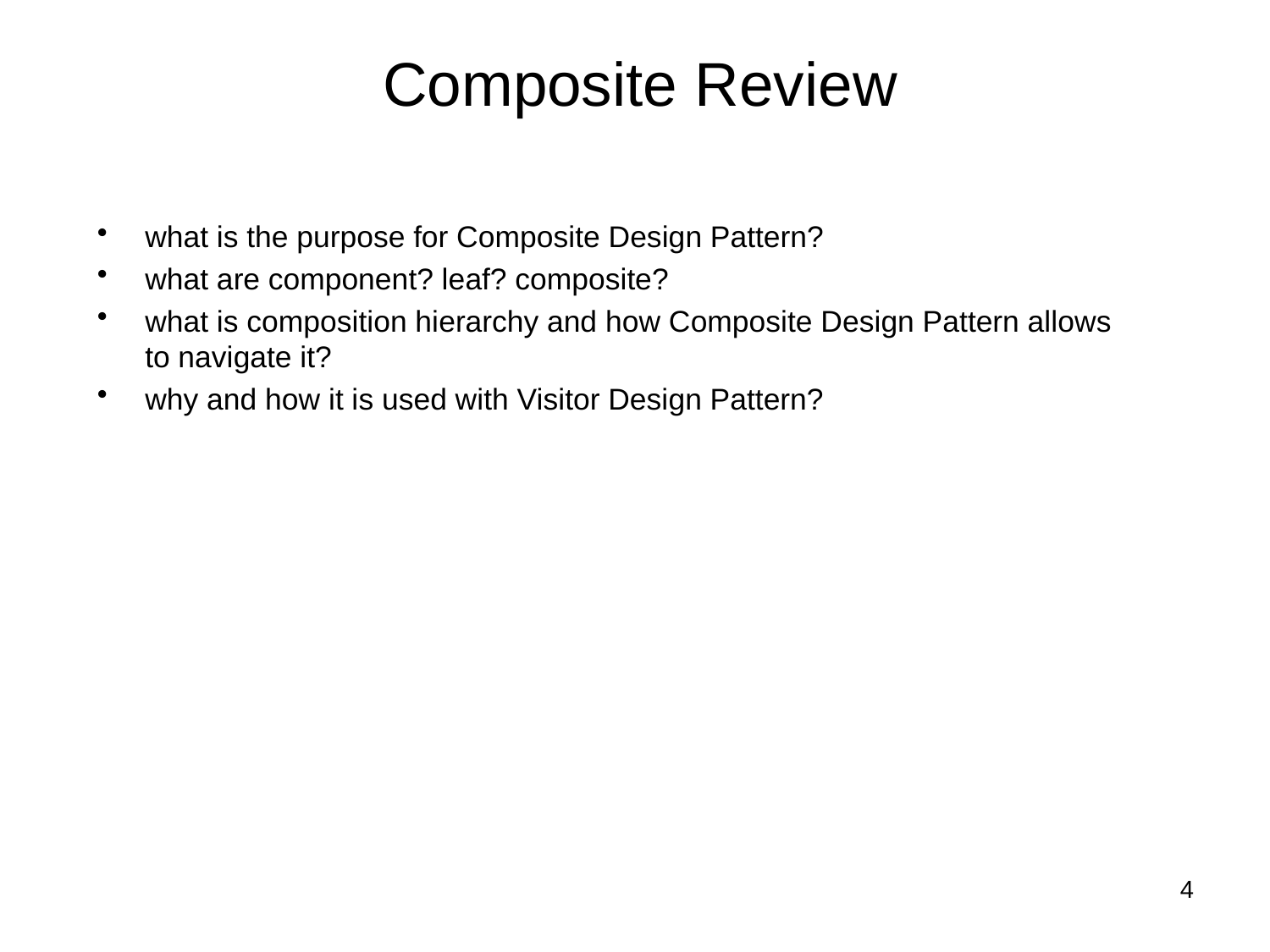

# Composite Review
what is the purpose for Composite Design Pattern?
what are component? leaf? composite?
what is composition hierarchy and how Composite Design Pattern allows to navigate it?
why and how it is used with Visitor Design Pattern?
4